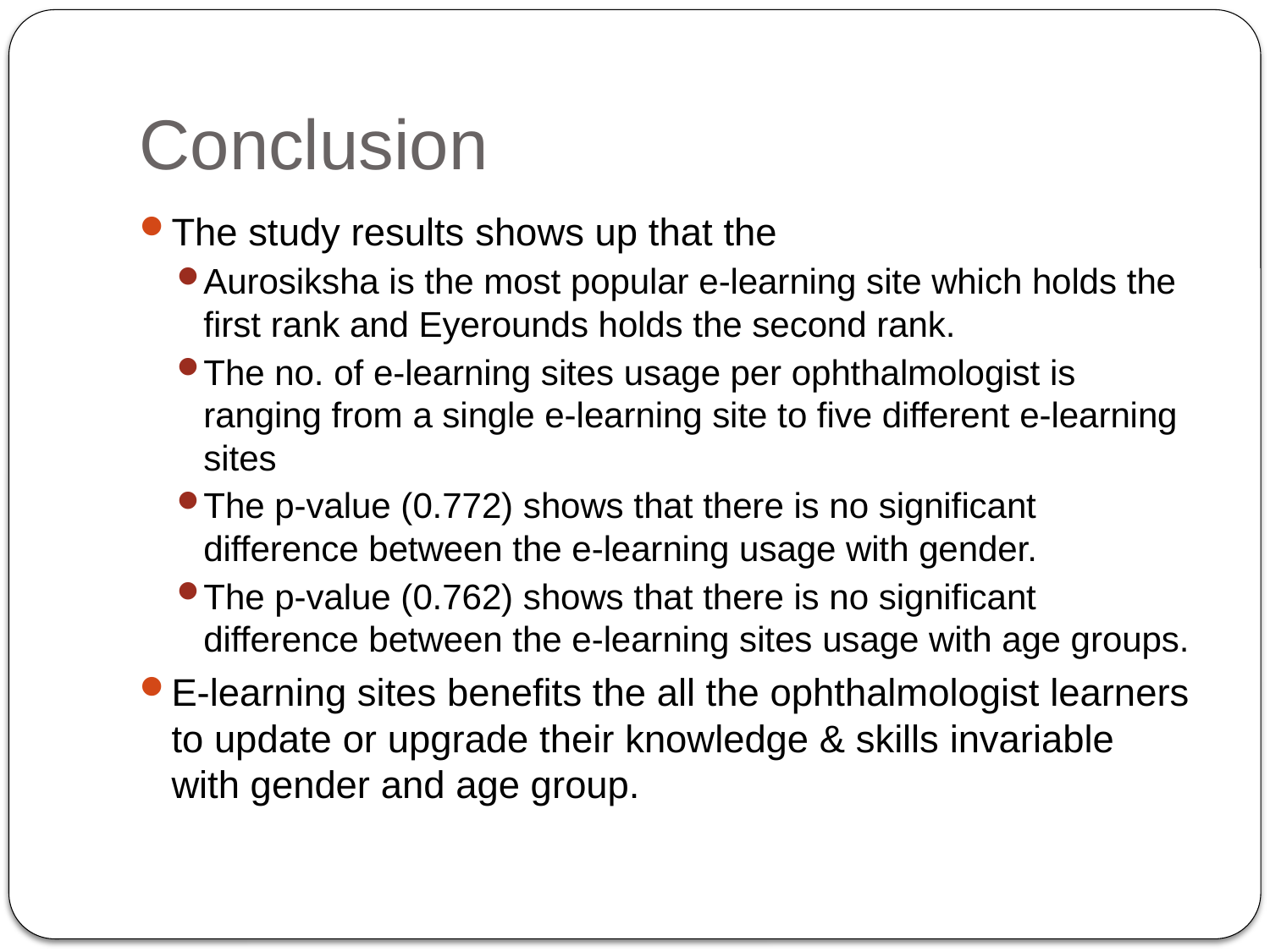

# Conclusion
The study results shows up that the
Aurosiksha is the most popular e-learning site which holds the first rank and Eyerounds holds the second rank.
The no. of e-learning sites usage per ophthalmologist is ranging from a single e-learning site to five different e-learning sites
The p-value (0.772) shows that there is no significant difference between the e-learning usage with gender.
The p-value (0.762) shows that there is no significant difference between the e-learning sites usage with age groups.
E-learning sites benefits the all the ophthalmologist learners to update or upgrade their knowledge & skills invariable with gender and age group.